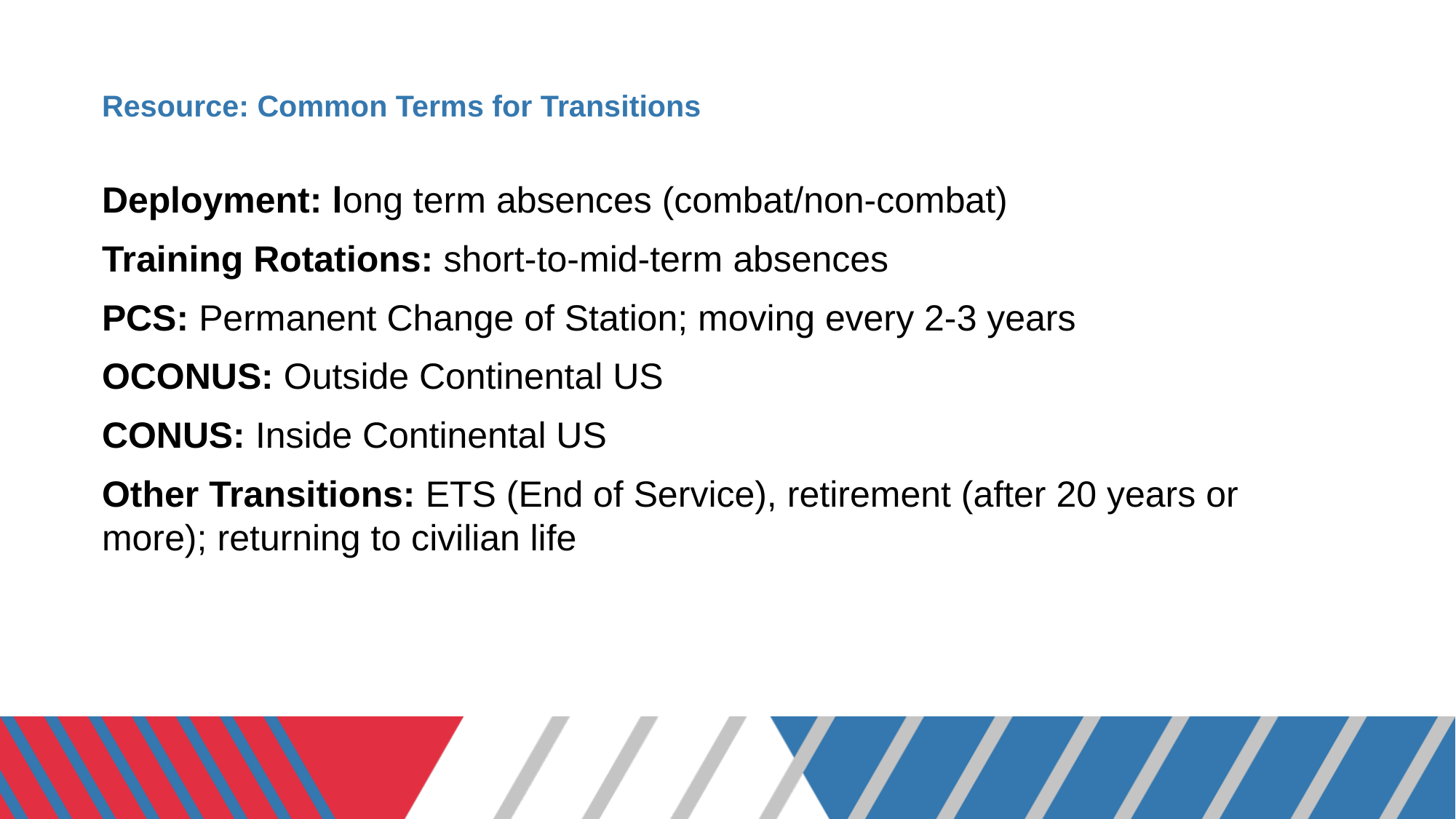

# Resource: Common Terms for Transitions
Deployment: long term absences (combat/non-combat)
Training Rotations: short-to-mid-term absences
PCS: Permanent Change of Station; moving every 2-3 years
OCONUS: Outside Continental US
CONUS: Inside Continental US
Other Transitions: ETS (End of Service), retirement (after 20 years or more); returning to civilian life